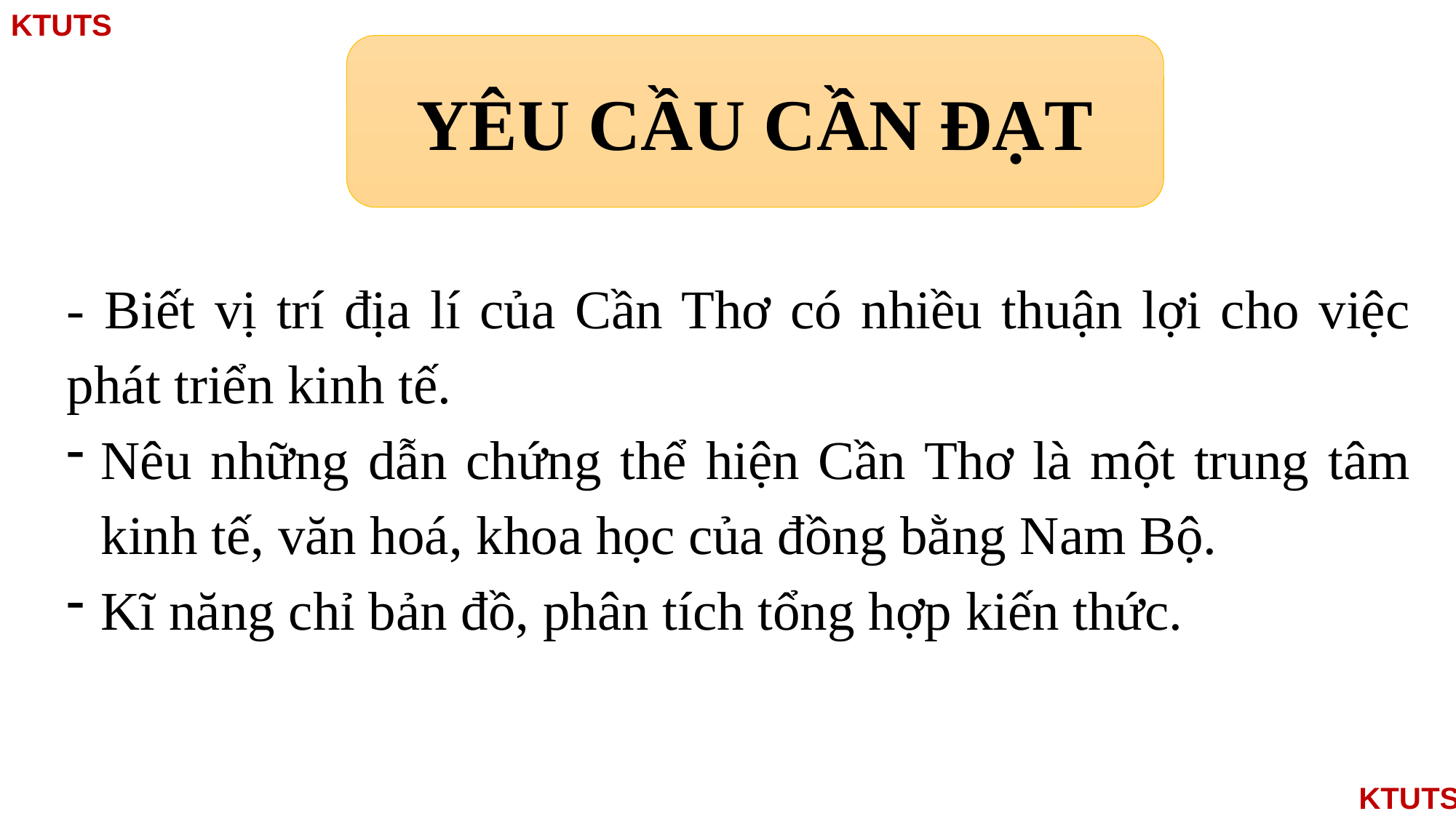

YÊU CẦU CẦN ĐẠT
- Biết vị trí địa lí của Cần Thơ có nhiều thuận lợi cho việc phát triển kinh tế.
Nêu những dẫn chứng thể hiện Cần Thơ là một trung tâm kinh tế, văn hoá, khoa học của đồng bằng Nam Bộ.
Kĩ năng chỉ bản đồ, phân tích tổng hợp kiến thức.